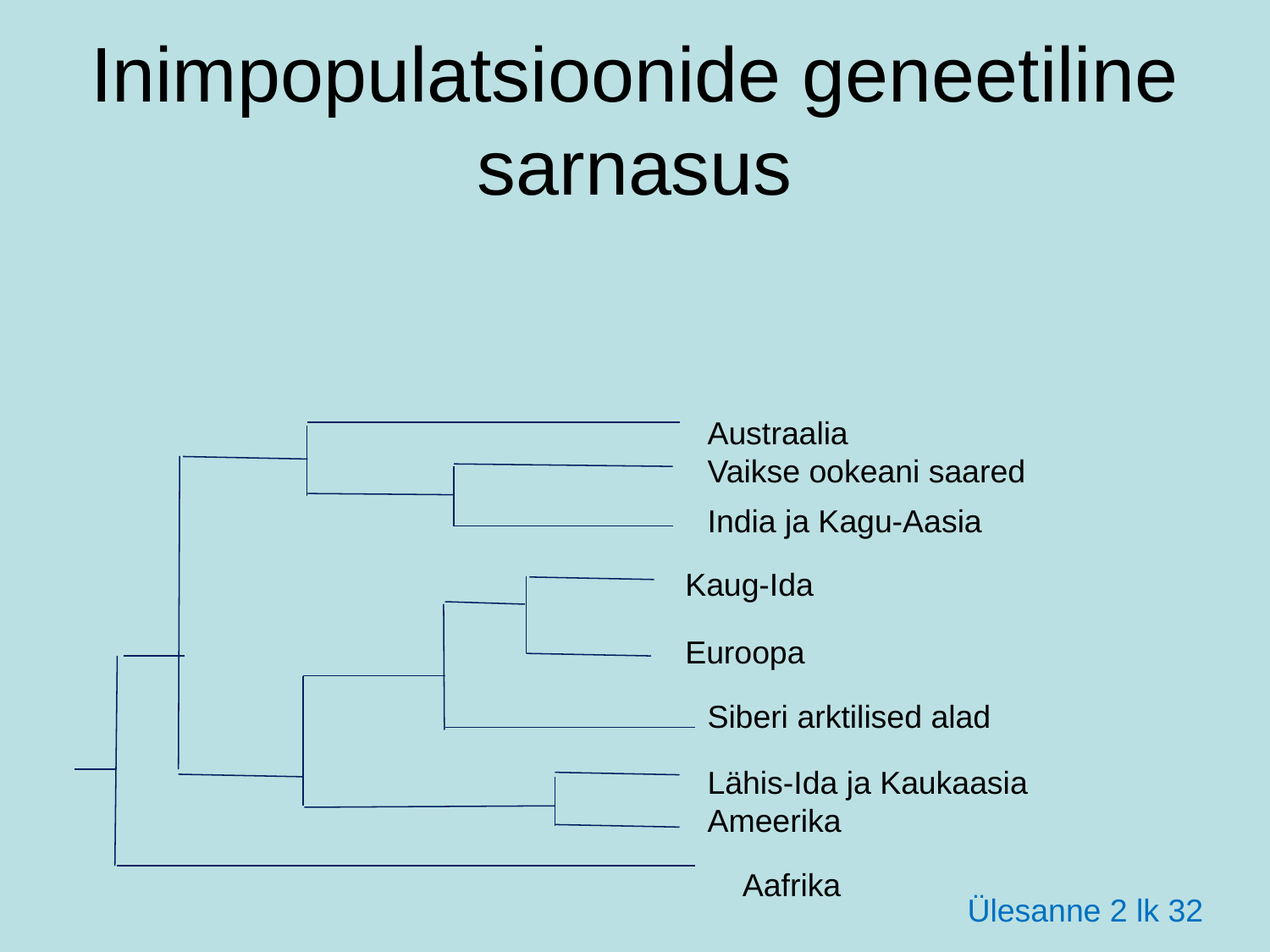

# Inimpopulatsioonide geneetiline sarnasus
Austraalia
Vaikse ookeani saared

India ja Kagu-Aasia
Kaug-Ida

Euroopa
Siberi arktilised alad
Lähis-Ida ja Kaukaasia
Ameerika
Aafrika
Ülesanne 2 lk 32